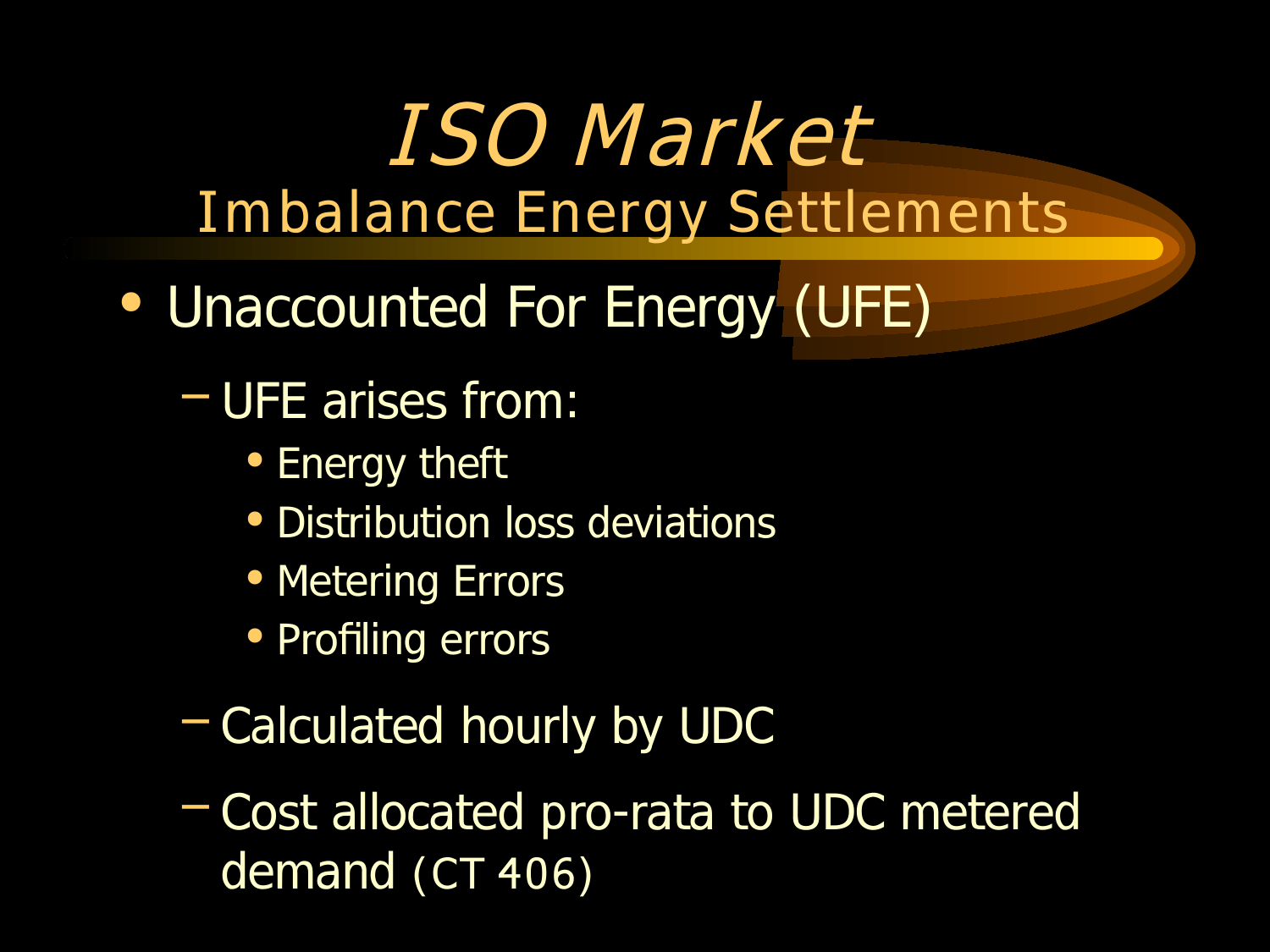

ISO Market
Imbalance Energy Settlements
Unaccounted For Energy (UFE)
UFE arises from:
Energy theft
Distribution loss deviations
Metering Errors
Profiling errors
Calculated hourly by UDC
Cost allocated pro-rata to UDC metered demand (CT 406)